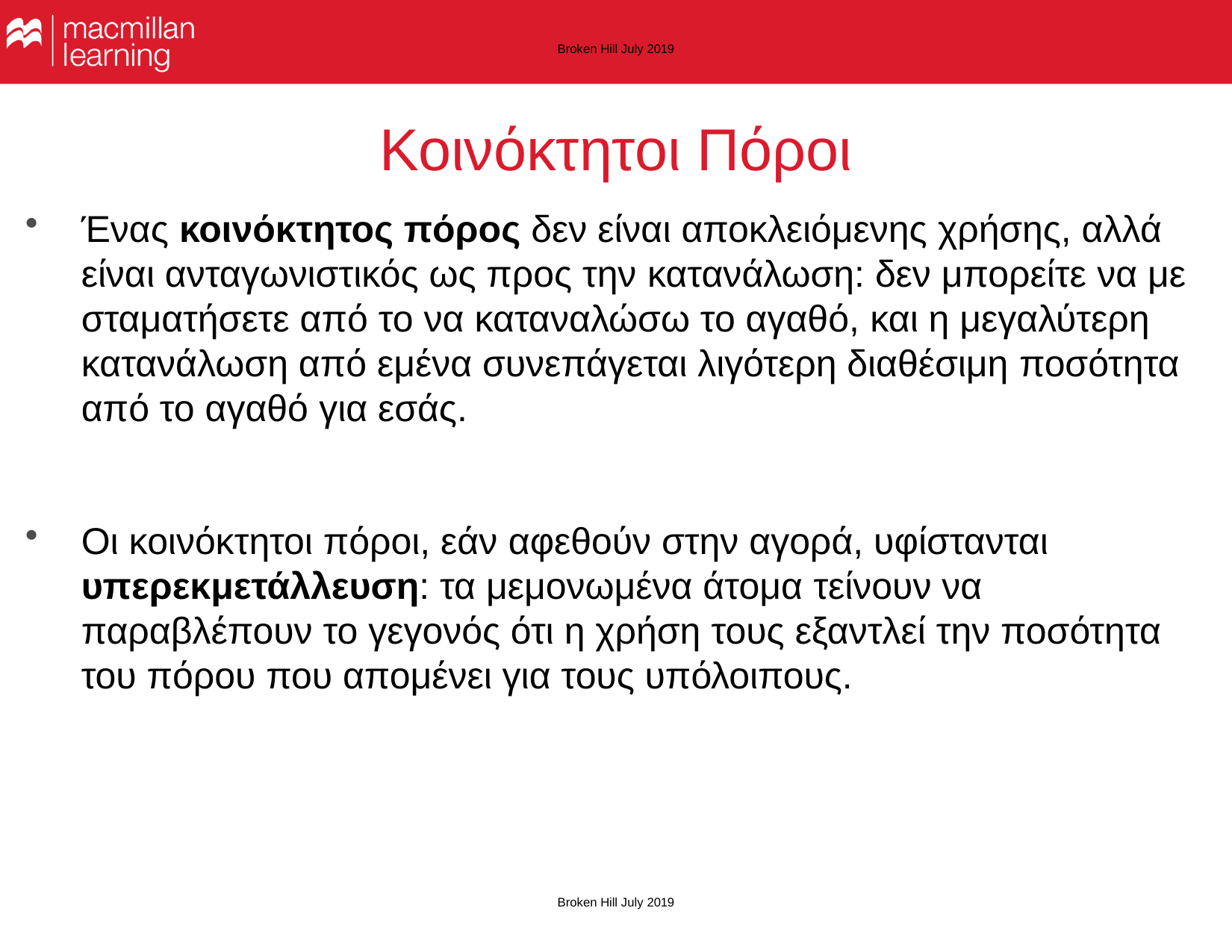

Broken Hill July 2019
# Κοινόκτητοι Πόροι
Ένας κοινόκτητος πόρος δεν είναι αποκλειόμενης χρήσης, αλλά είναι ανταγωνιστικός ως προς την κατανάλωση: δεν μπορείτε να με σταματήσετε από το να καταναλώσω το αγαθό, και η μεγαλύτερη κατανάλωση από εμένα συνεπάγεται λιγότερη διαθέσιμη ποσότητα από το αγαθό για εσάς.

Οι κοινόκτητοι πόροι, εάν αφεθούν στην αγορά, υφίστανται υπερεκμετάλλευση: τα μεμονωμένα άτομα τείνουν να παραβλέπουν το γεγονός ότι η χρήση τους εξαντλεί την ποσότητα του πόρου που απομένει για τους υπόλοιπους.
Broken Hill July 2019